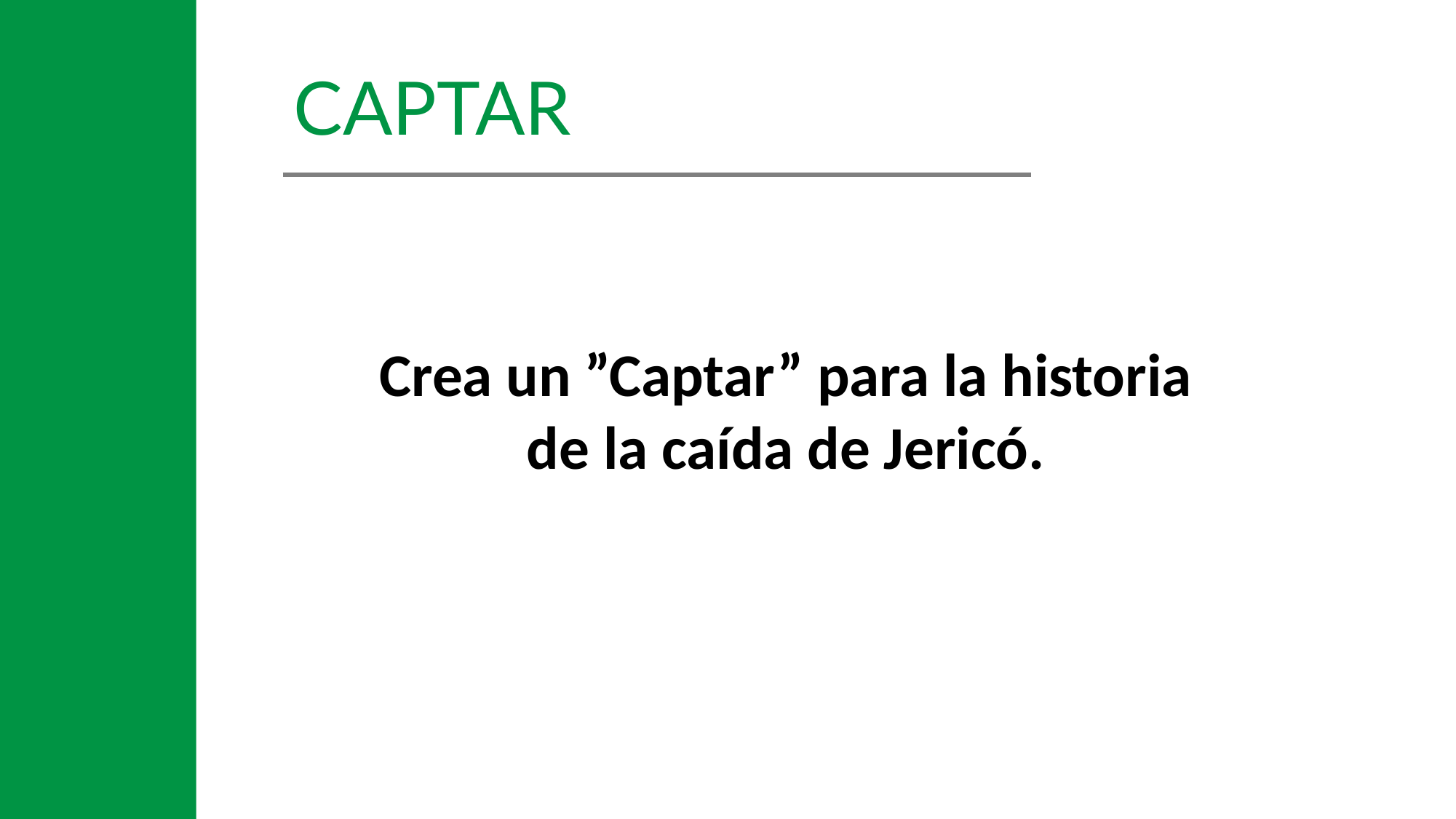

CAPTAR
Crea un ”Captar” para la historia
de la caída de Jericó.